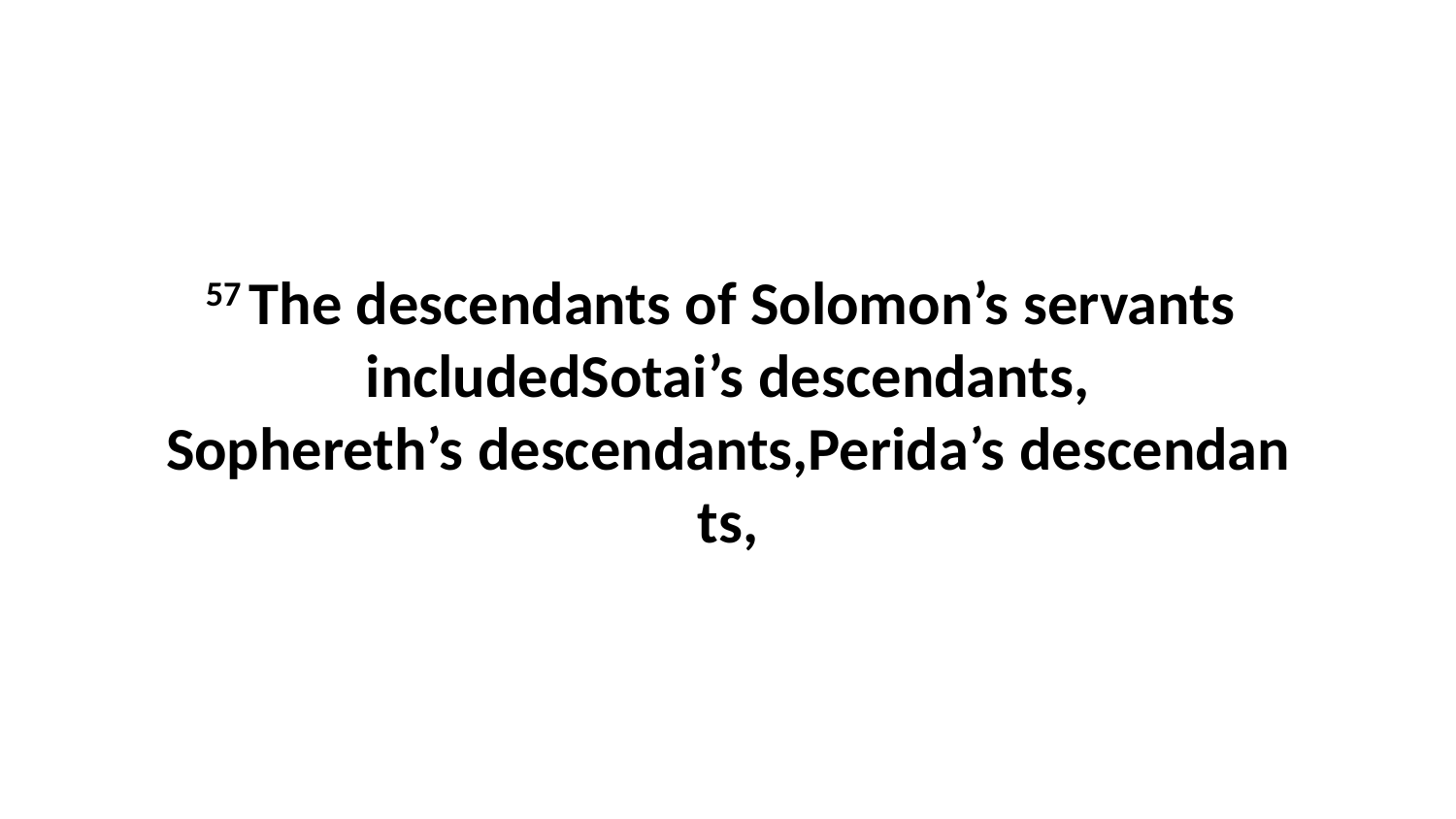

57 The descendants of Solomon’s servants  includedSotai’s descendants, Sophereth’s descendants,Perida’s descendants,